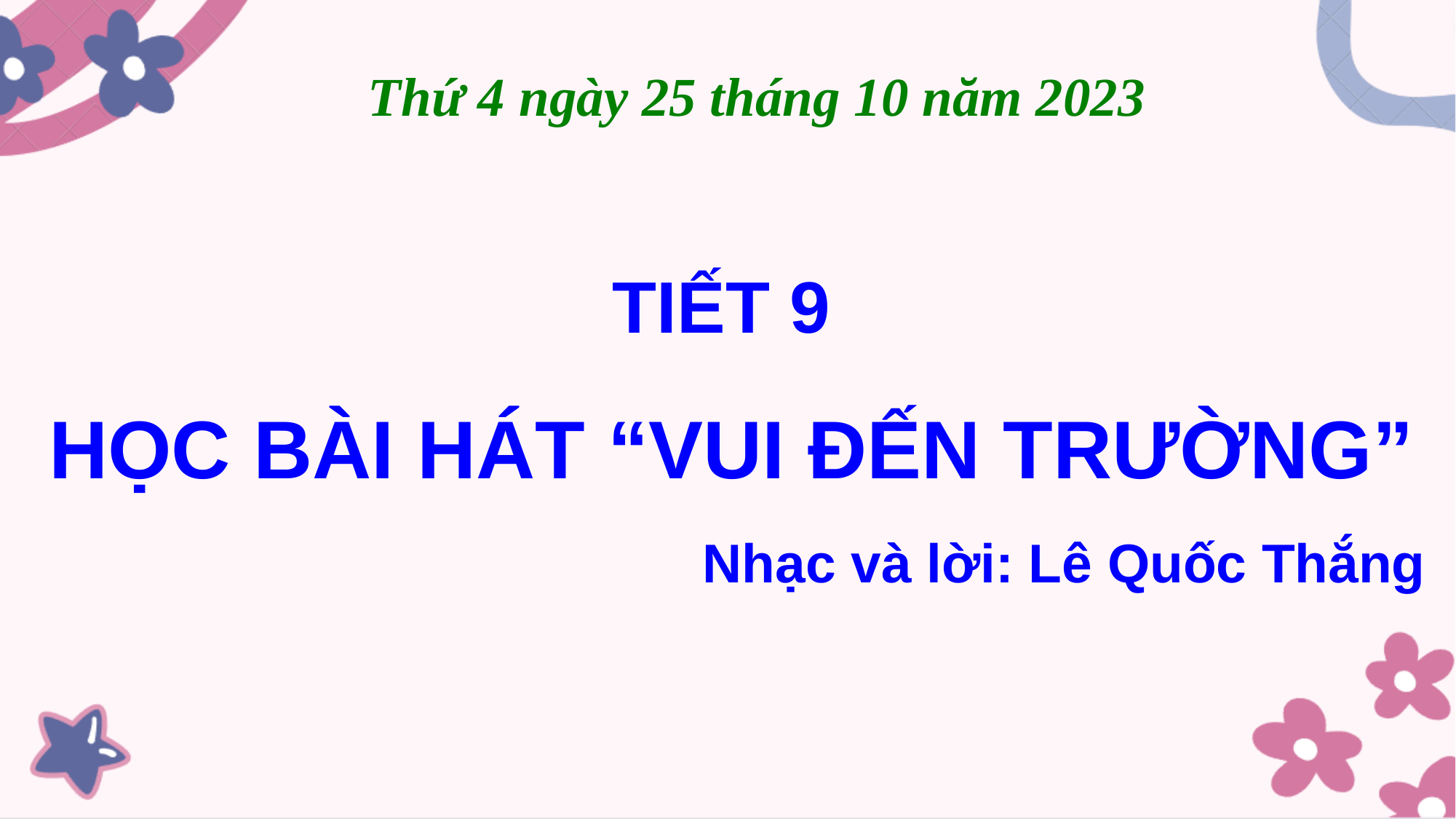

Thứ 4 ngày 25 tháng 10 năm 2023
TIẾT 9
 HỌC BÀI HÁT “VUI ĐẾN TRƯỜNG”
Nhạc và lời: Lê Quốc Thắng